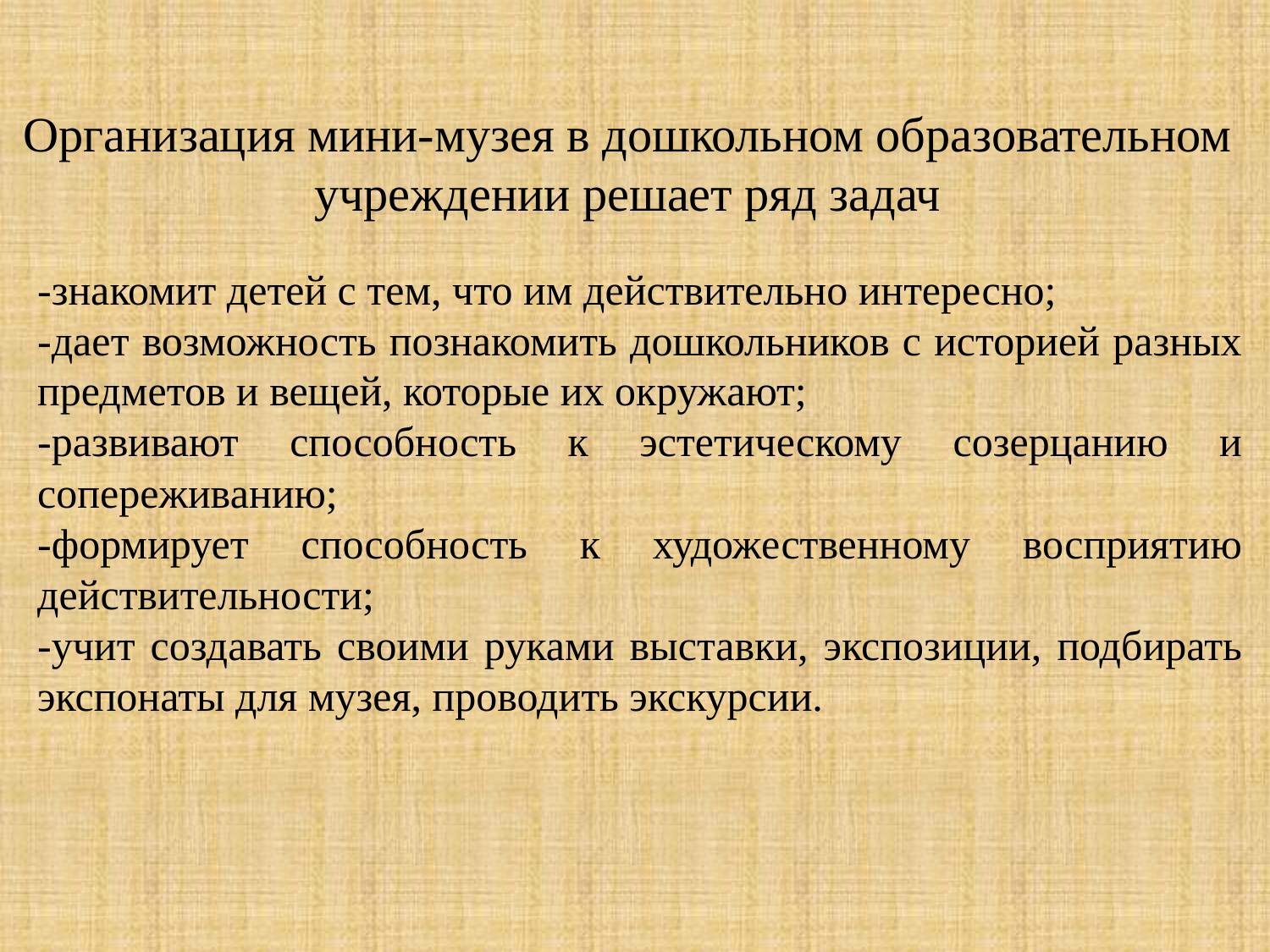

Организация мини-музея в дошкольном образовательном учреждении решает ряд задач
-знакомит детей с тем, что им действительно интересно;
-дает возможность познакомить дошкольников с историей разных предметов и вещей, которые их окружают;
-развивают способность к эстетическому созерцанию и сопереживанию;
-формирует способность к художественному восприятию действительности;
-учит создавать своими руками выставки, экспозиции, подбирать экспонаты для музея, проводить экскурсии.